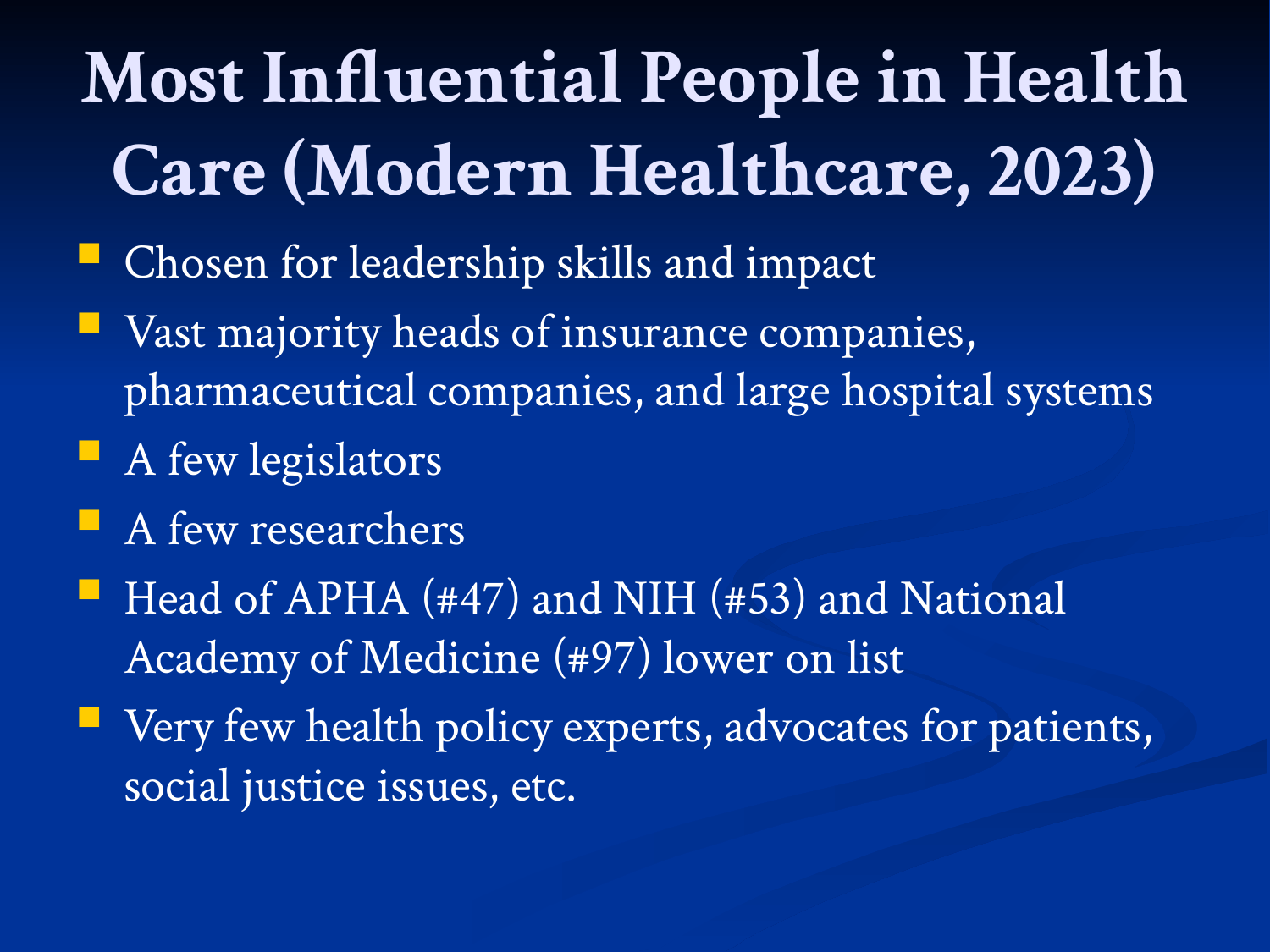

# Most Influential People in Health Care (Modern Healthcare, 2023)
Chosen for leadership skills and impact
Vast majority heads of insurance companies, pharmaceutical companies, and large hospital systems
A few legislators
A few researchers
Head of APHA (#47) and NIH (#53) and National Academy of Medicine (#97) lower on list
Very few health policy experts, advocates for patients, social justice issues, etc.